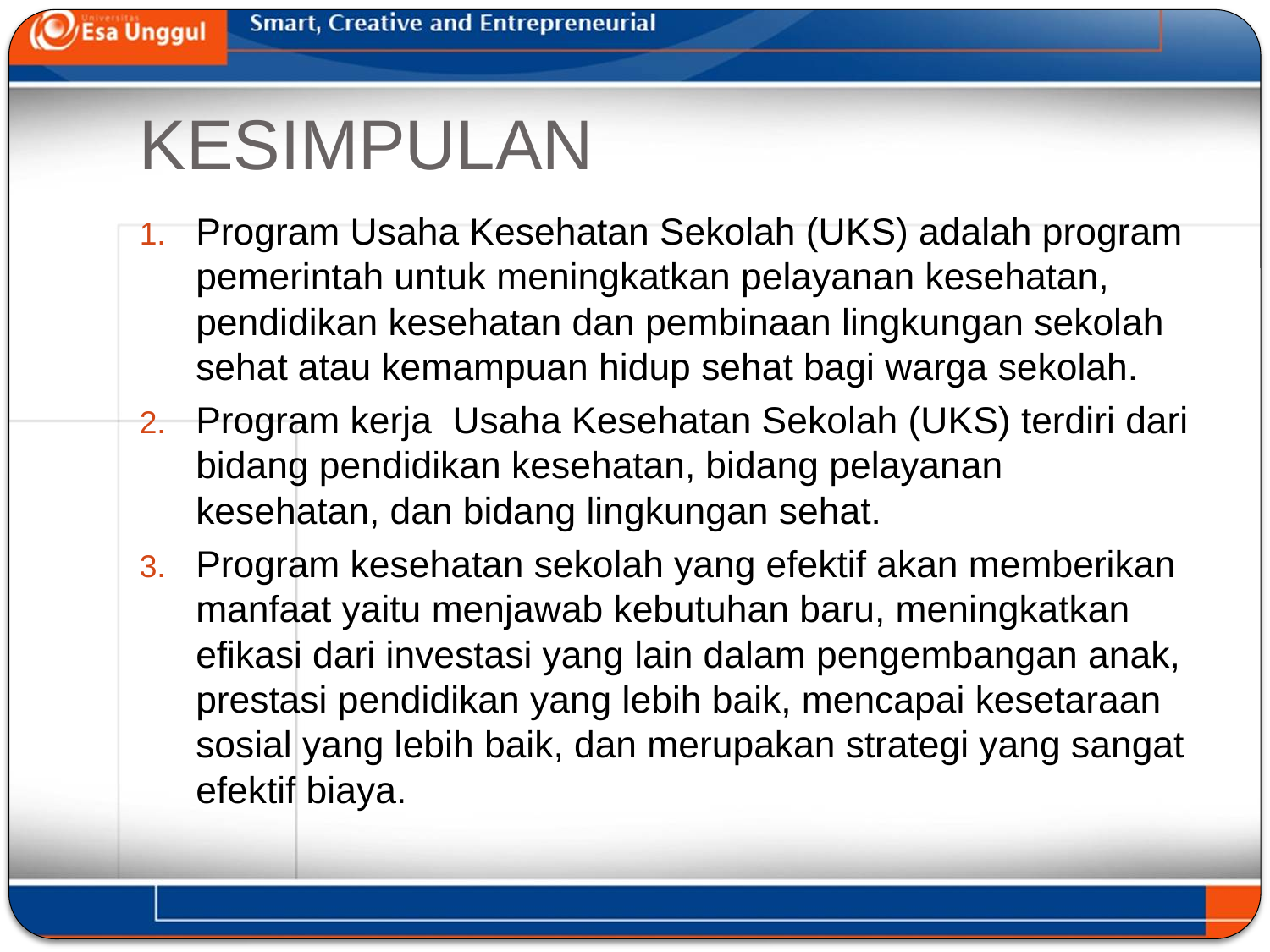

# KESIMPULAN
Program Usaha Kesehatan Sekolah (UKS) adalah program pemerintah untuk meningkatkan pelayanan kesehatan, pendidikan kesehatan dan pembinaan lingkungan sekolah sehat atau kemampuan hidup sehat bagi warga sekolah.
Program kerja  Usaha Kesehatan Sekolah (UKS) terdiri dari bidang pendidikan kesehatan, bidang pelayanan kesehatan, dan bidang lingkungan sehat.
Program kesehatan sekolah yang efektif akan memberikan manfaat yaitu menjawab kebutuhan baru, meningkatkan efikasi dari investasi yang lain dalam pengembangan anak, prestasi pendidikan yang lebih baik, mencapai kesetaraan sosial yang lebih baik, dan merupakan strategi yang sangat efektif biaya.